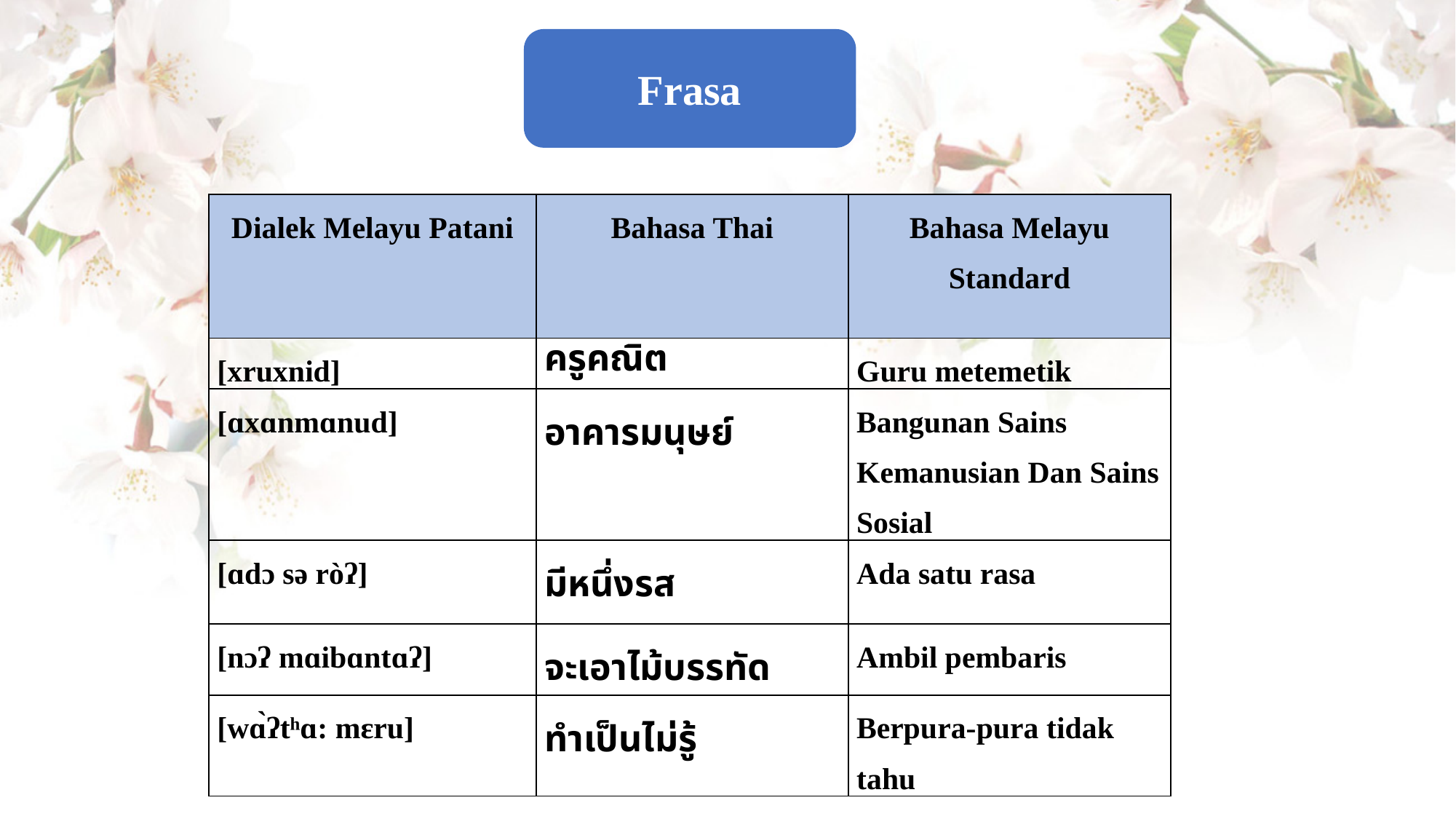

Frasa
| Dialek Melayu Patani | Bahasa Thai | Bahasa Melayu Standard |
| --- | --- | --- |
| [xruxnid] | ครูคณิต | Guru metemetik |
| [ɑxɑnmɑnud] | อาคารมนุษย์ | Bangunan Sains Kemanusian Dan Sains Sosial |
| [ɑdɔ sə ròʔ] | มีหนึ่งรส | Ada satu rasa |
| [nɔʔ mɑibɑntɑʔ] | จะเอาไม้บรรทัด | Ambil pembaris |
| [wɑ̀ʔtʰɑ: mɛru] | ทำเป็นไม่รู้ | Berpura-pura tidak tahu |